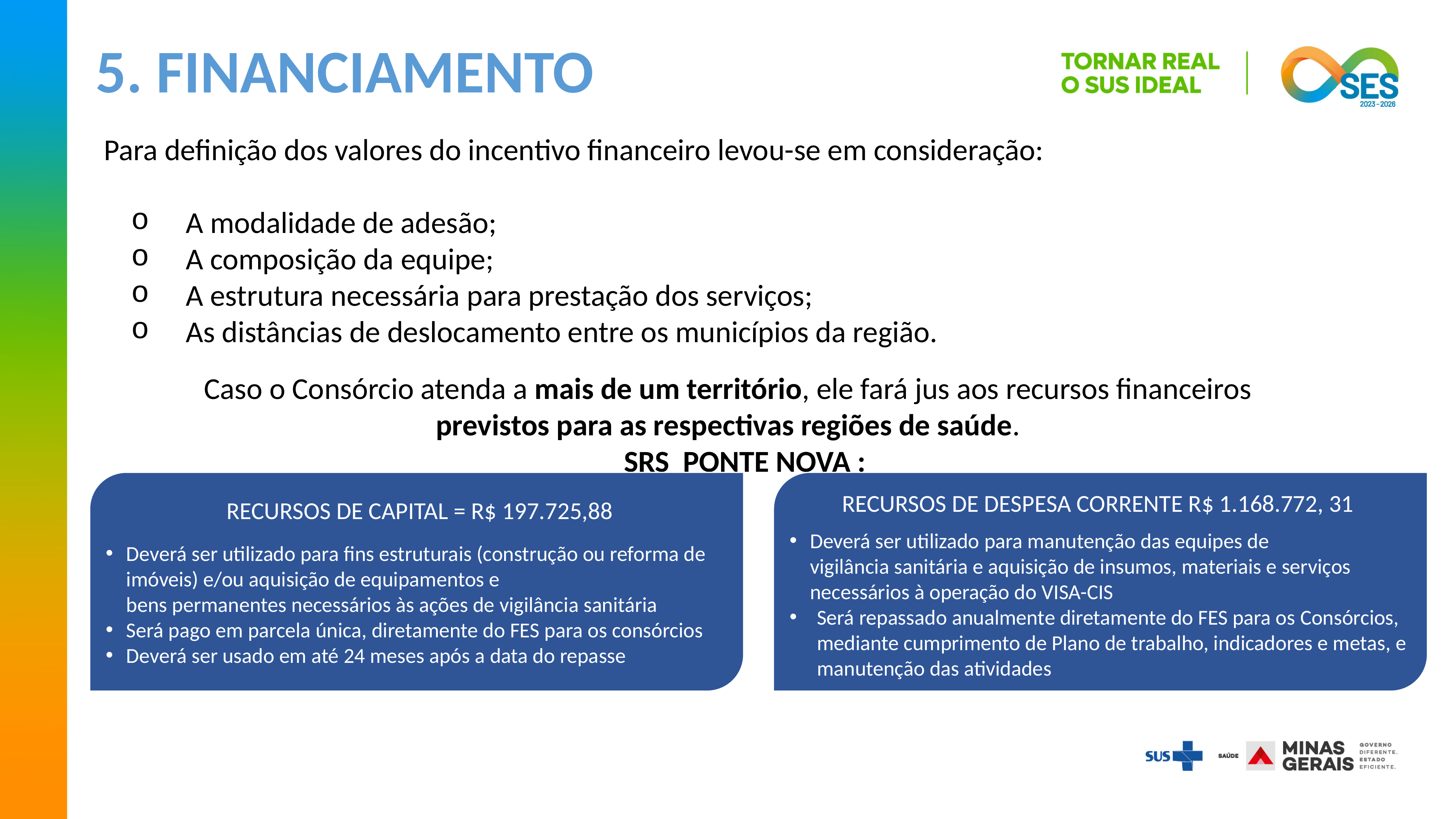

5. FINANCIAMENTO
Para definição dos valores do incentivo financeiro levou-se em consideração:​

A modalidade de adesão; ​
A composição da equipe;​
A estrutura necessária para prestação dos serviços;  ​
As distâncias de deslocamento entre os municípios da região.
Caso o Consórcio atenda a mais de um território, ele fará jus aos recursos financeiros previstos para as respectivas regiões de saúde.
     SRS  PONTE NOVA :

Deverá ser utilizado para fins estruturais (construção ou reforma de imóveis) e/ou aquisição de equipamentos e bens permanentes necessários às ações de vigilância sanitária​
Será pago em parcela única, diretamente do FES para os consórcios
Deverá ser usado em até 24 meses após a data do repasse

Deverá ser utilizado para manutenção das equipes de vigilância sanitária e aquisição de insumos, materiais e serviços necessários à operação do VISA-CIS
Será repassado anualmente diretamente do FES para os Consórcios, mediante cumprimento de Plano de trabalho, indicadores e metas, e manutenção das atividades
RECURSOS DE DESPESA CORRENTE R$ 1.168.772, 31
 RECURSOS DE CAPITAL = R$ 197.725,88